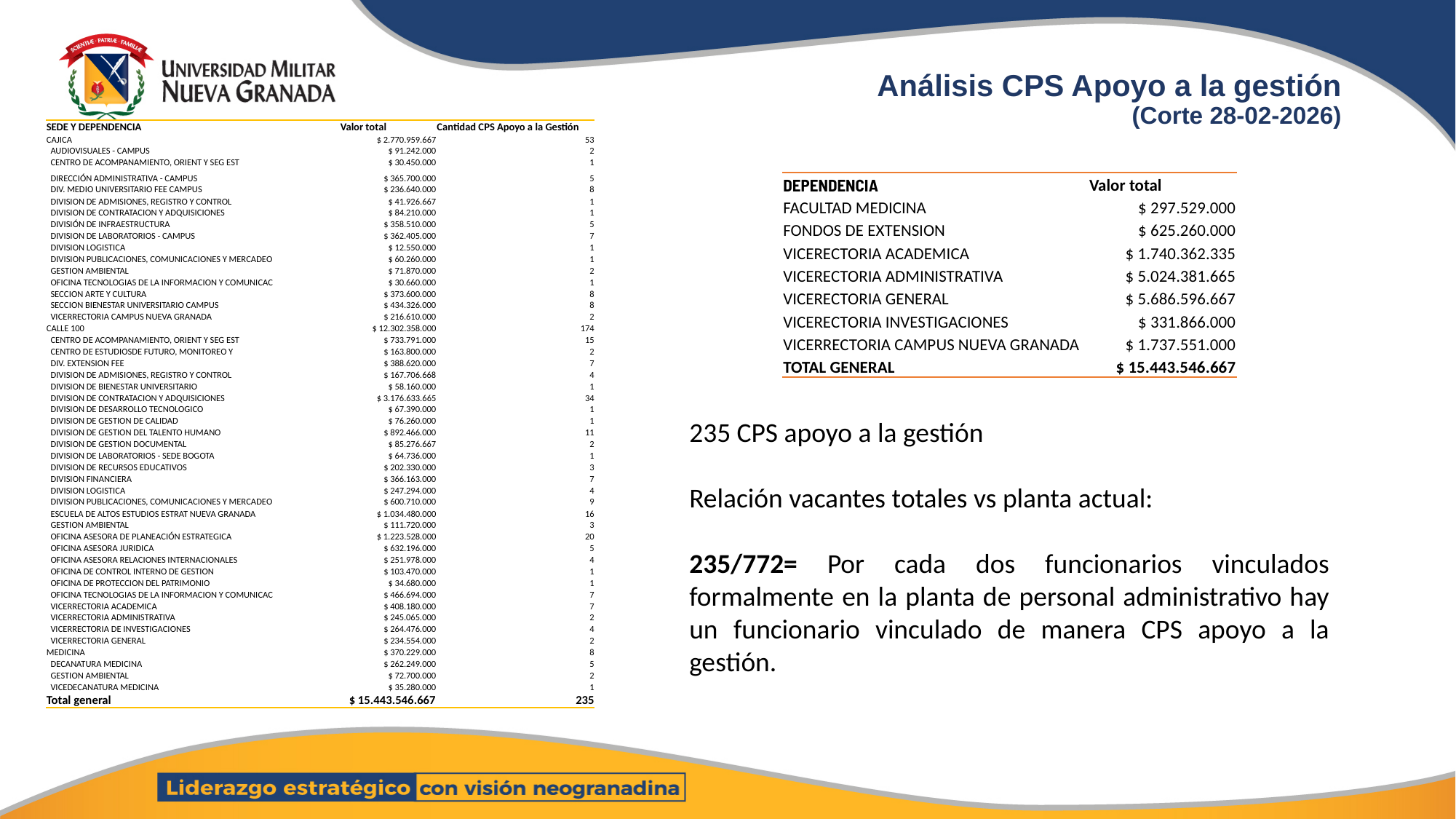

# Análisis CPS Apoyo a la gestión (Corte 28-02-2026)
| SEDE Y DEPENDENCIA | Valor total | Cantidad CPS Apoyo a la Gestión |
| --- | --- | --- |
| CAJICA | $ 2.770.959.667 | 53 |
| AUDIOVISUALES - CAMPUS | $ 91.242.000 | 2 |
| CENTRO DE ACOMPANAMIENTO, ORIENT Y SEG EST | $ 30.450.000 | 1 |
| DIRECCIÓN ADMINISTRATIVA - CAMPUS | $ 365.700.000 | 5 |
| DIV. MEDIO UNIVERSITARIO FEE CAMPUS | $ 236.640.000 | 8 |
| DIVISION DE ADMISIONES, REGISTRO Y CONTROL | $ 41.926.667 | 1 |
| DIVISION DE CONTRATACION Y ADQUISICIONES | $ 84.210.000 | 1 |
| DIVISIÓN DE INFRAESTRUCTURA | $ 358.510.000 | 5 |
| DIVISION DE LABORATORIOS - CAMPUS | $ 362.405.000 | 7 |
| DIVISION LOGISTICA | $ 12.550.000 | 1 |
| DIVISION PUBLICACIONES, COMUNICACIONES Y MERCADEO | $ 60.260.000 | 1 |
| GESTION AMBIENTAL | $ 71.870.000 | 2 |
| OFICINA TECNOLOGIAS DE LA INFORMACION Y COMUNICAC | $ 30.660.000 | 1 |
| SECCION ARTE Y CULTURA | $ 373.600.000 | 8 |
| SECCION BIENESTAR UNIVERSITARIO CAMPUS | $ 434.326.000 | 8 |
| VICERRECTORIA CAMPUS NUEVA GRANADA | $ 216.610.000 | 2 |
| CALLE 100 | $ 12.302.358.000 | 174 |
| CENTRO DE ACOMPANAMIENTO, ORIENT Y SEG EST | $ 733.791.000 | 15 |
| CENTRO DE ESTUDIOSDE FUTURO, MONITOREO Y | $ 163.800.000 | 2 |
| DIV. EXTENSION FEE | $ 388.620.000 | 7 |
| DIVISION DE ADMISIONES, REGISTRO Y CONTROL | $ 167.706.668 | 4 |
| DIVISION DE BIENESTAR UNIVERSITARIO | $ 58.160.000 | 1 |
| DIVISION DE CONTRATACION Y ADQUISICIONES | $ 3.176.633.665 | 34 |
| DIVISION DE DESARROLLO TECNOLOGICO | $ 67.390.000 | 1 |
| DIVISION DE GESTION DE CALIDAD | $ 76.260.000 | 1 |
| DIVISION DE GESTION DEL TALENTO HUMANO | $ 892.466.000 | 11 |
| DIVISION DE GESTION DOCUMENTAL | $ 85.276.667 | 2 |
| DIVISION DE LABORATORIOS - SEDE BOGOTA | $ 64.736.000 | 1 |
| DIVISION DE RECURSOS EDUCATIVOS | $ 202.330.000 | 3 |
| DIVISION FINANCIERA | $ 366.163.000 | 7 |
| DIVISION LOGISTICA | $ 247.294.000 | 4 |
| DIVISION PUBLICACIONES, COMUNICACIONES Y MERCADEO | $ 600.710.000 | 9 |
| ESCUELA DE ALTOS ESTUDIOS ESTRAT NUEVA GRANADA | $ 1.034.480.000 | 16 |
| GESTION AMBIENTAL | $ 111.720.000 | 3 |
| OFICINA ASESORA DE PLANEACIÓN ESTRATEGICA | $ 1.223.528.000 | 20 |
| OFICINA ASESORA JURIDICA | $ 632.196.000 | 5 |
| OFICINA ASESORA RELACIONES INTERNACIONALES | $ 251.978.000 | 4 |
| OFICINA DE CONTROL INTERNO DE GESTION | $ 103.470.000 | 1 |
| OFICINA DE PROTECCION DEL PATRIMONIO | $ 34.680.000 | 1 |
| OFICINA TECNOLOGIAS DE LA INFORMACION Y COMUNICAC | $ 466.694.000 | 7 |
| VICERRECTORIA ACADEMICA | $ 408.180.000 | 7 |
| VICERRECTORIA ADMINISTRATIVA | $ 245.065.000 | 2 |
| VICERRECTORIA DE INVESTIGACIONES | $ 264.476.000 | 4 |
| VICERRECTORIA GENERAL | $ 234.554.000 | 2 |
| MEDICINA | $ 370.229.000 | 8 |
| DECANATURA MEDICINA | $ 262.249.000 | 5 |
| GESTION AMBIENTAL | $ 72.700.000 | 2 |
| VICEDECANATURA MEDICINA | $ 35.280.000 | 1 |
| Total general | $ 15.443.546.667 | 235 |
| DEPENDENCIA | Valor total |
| --- | --- |
| FACULTAD MEDICINA | $ 297.529.000 |
| FONDOS DE EXTENSION | $ 625.260.000 |
| VICERECTORIA ACADEMICA | $ 1.740.362.335 |
| VICERECTORIA ADMINISTRATIVA | $ 5.024.381.665 |
| VICERECTORIA GENERAL | $ 5.686.596.667 |
| VICERECTORIA INVESTIGACIONES | $ 331.866.000 |
| VICERRECTORIA CAMPUS NUEVA GRANADA | $ 1.737.551.000 |
| TOTAL GENERAL | $ 15.443.546.667 |
235 CPS apoyo a la gestión

Relación vacantes totales vs planta actual:

235/772= Por cada dos funcionarios vinculados formalmente en la planta de personal administrativo hay un funcionario vinculado de manera CPS apoyo a la gestión.